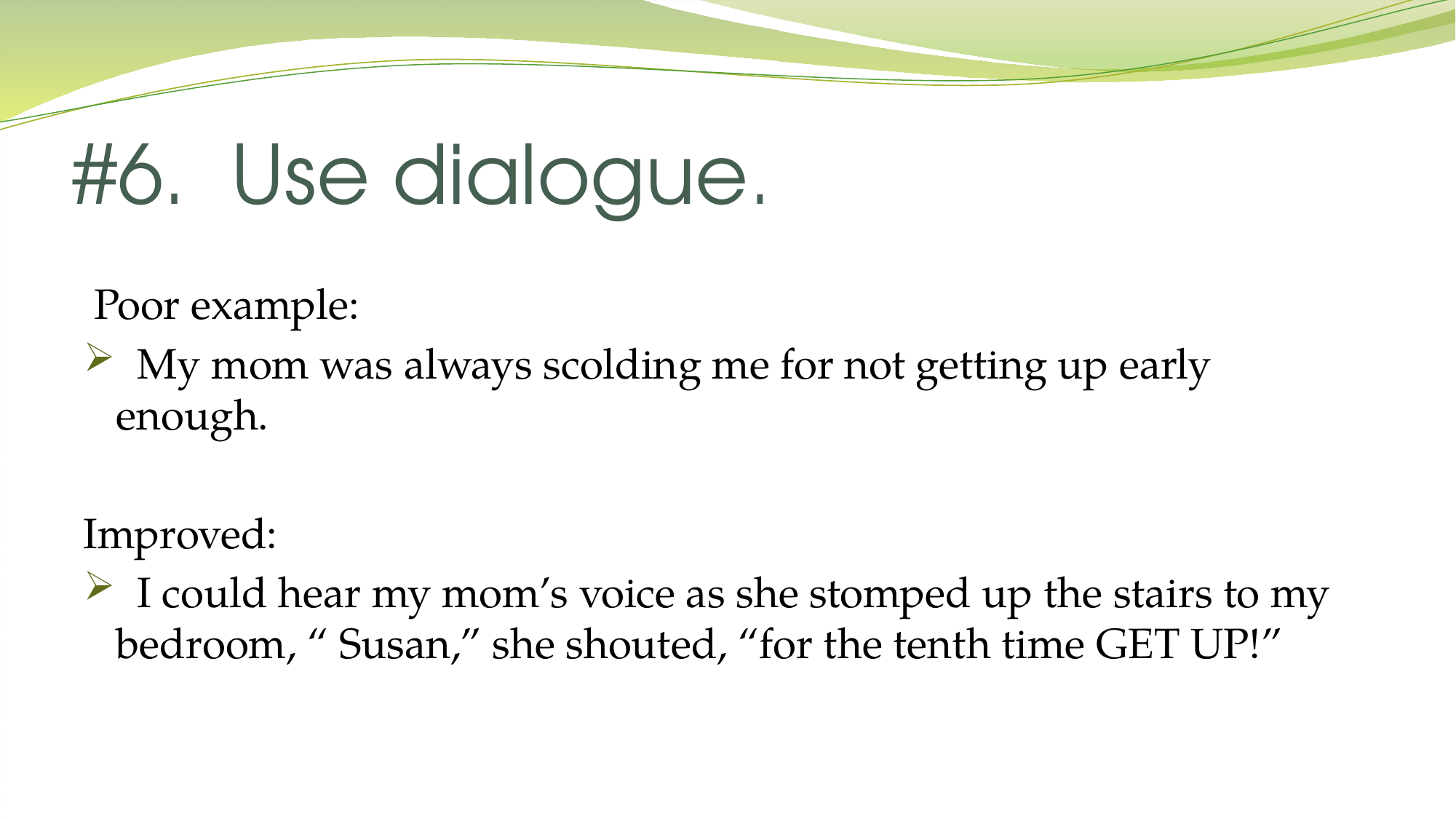

# #6.  Use dialogue.
 Poor example:
  My mom was always scolding me for not getting up early enough.

Improved:
  I could hear my mom’s voice as she stomped up the stairs to my bedroom, “ Susan,” she shouted, “for the tenth time GET UP!”